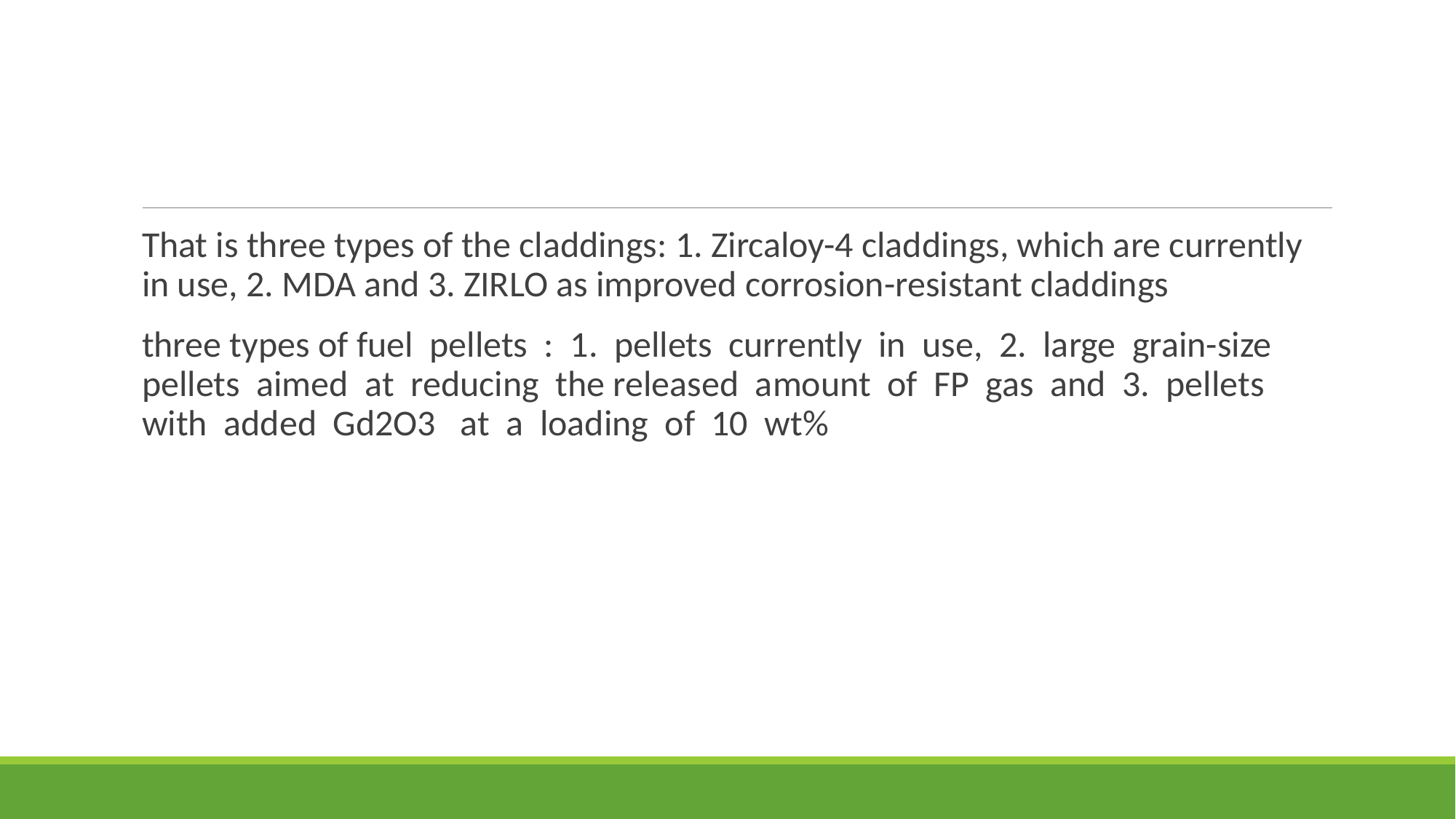

#
That is three types of the claddings: 1. Zircaloy-4 claddings, which are currently in use, 2. MDA and 3. ZIRLO as improved corrosion-resistant claddings
three types of fuel  pellets  :  1.  pellets  currently  in  use,  2.  large  grain-size  pellets  aimed  at  reducing  the released  amount  of  FP  gas  and  3.  pellets  with  added  Gd2O3   at  a  loading  of  10  wt%